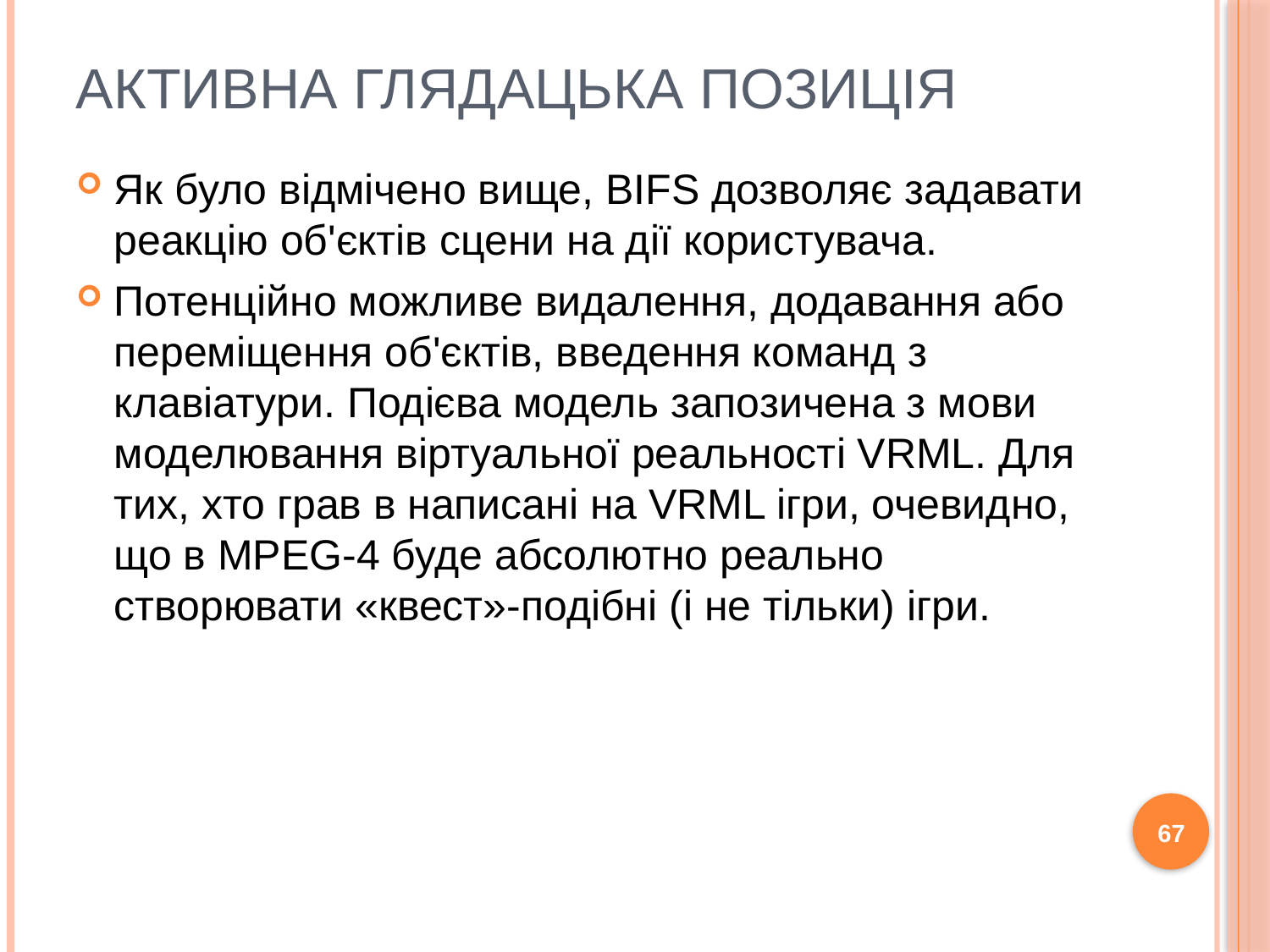

# Активна глядацька позиція
Як було відмічено вище, BIFS дозволяє задавати реакцію об'єктів сцени на дії користувача.
Потенційно можливе видалення, додавання або переміщення об'єктів, введення команд з клавіатури. Подієва модель запозичена з мови моделювання віртуальної реальності VRML. Для тих, хто грав в написані на VRML ігри, очевидно, що в MPEG-4 буде абсолютно реально створювати «квест»-подібні (і не тільки) ігри.
67